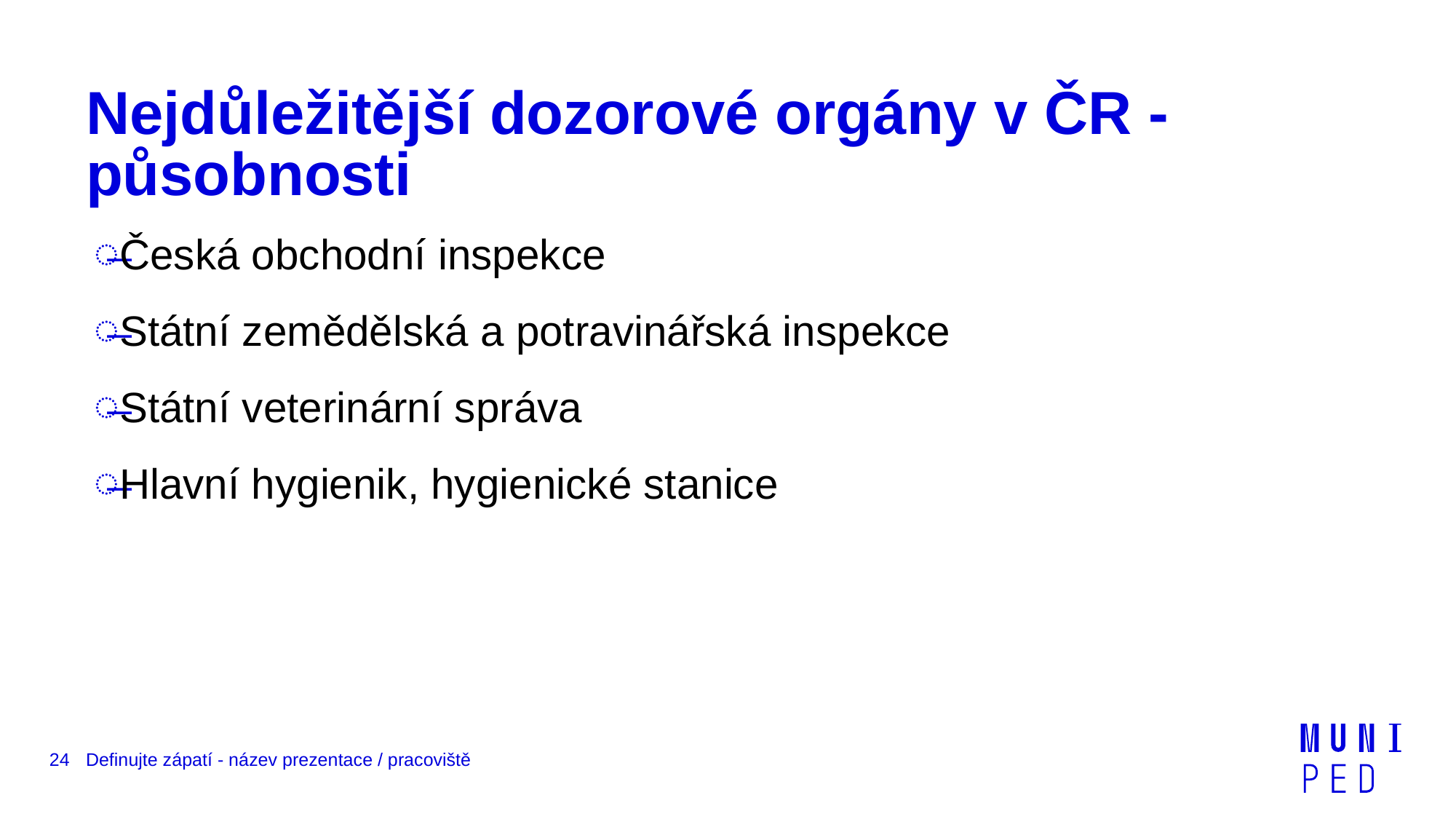

# Nejdůležitější dozorové orgány v ČR - působnosti
Česká obchodní inspekce
Státní zemědělská a potravinářská inspekce
Státní veterinární správa
Hlavní hygienik, hygienické stanice

24
Definujte zápatí - název prezentace / pracoviště